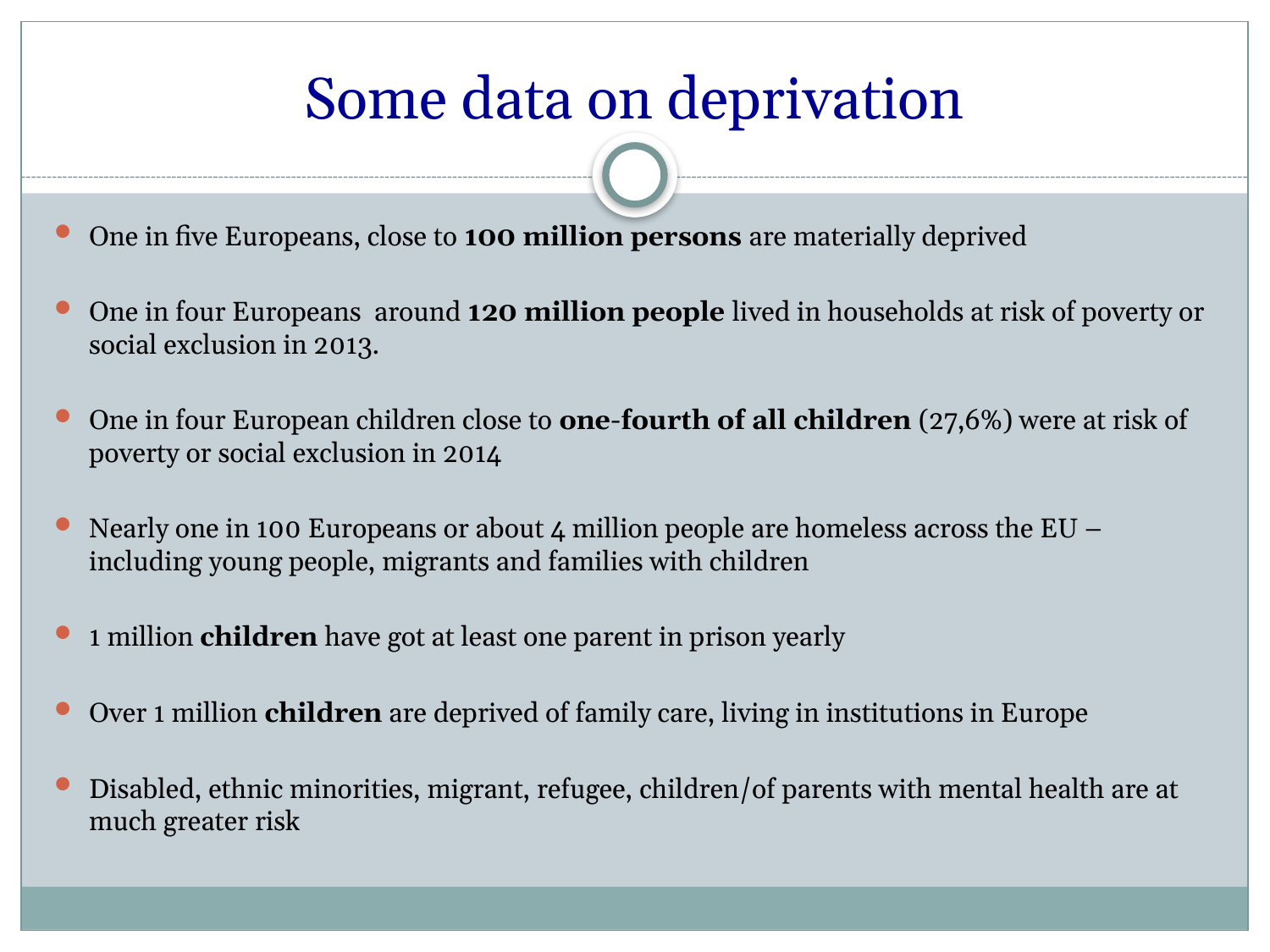

# Some data on deprivation
One in five Europeans, close to 100 million persons are materially deprived

One in four Europeans  around 120 million people lived in households at risk of poverty or social exclusion in 2013.

One in four European children close to one-fourth of all children (27,6%) were at risk of poverty or social exclusion in 2014

Nearly one in 100 Europeans or about 4 million people are homeless across the EU – including young people, migrants and families with children

1 million children have got at least one parent in prison yearly

Over 1 million children are deprived of family care, living in institutions in Europe

Disabled, ethnic minorities, migrant, refugee, children/of parents with mental health are at much greater risk